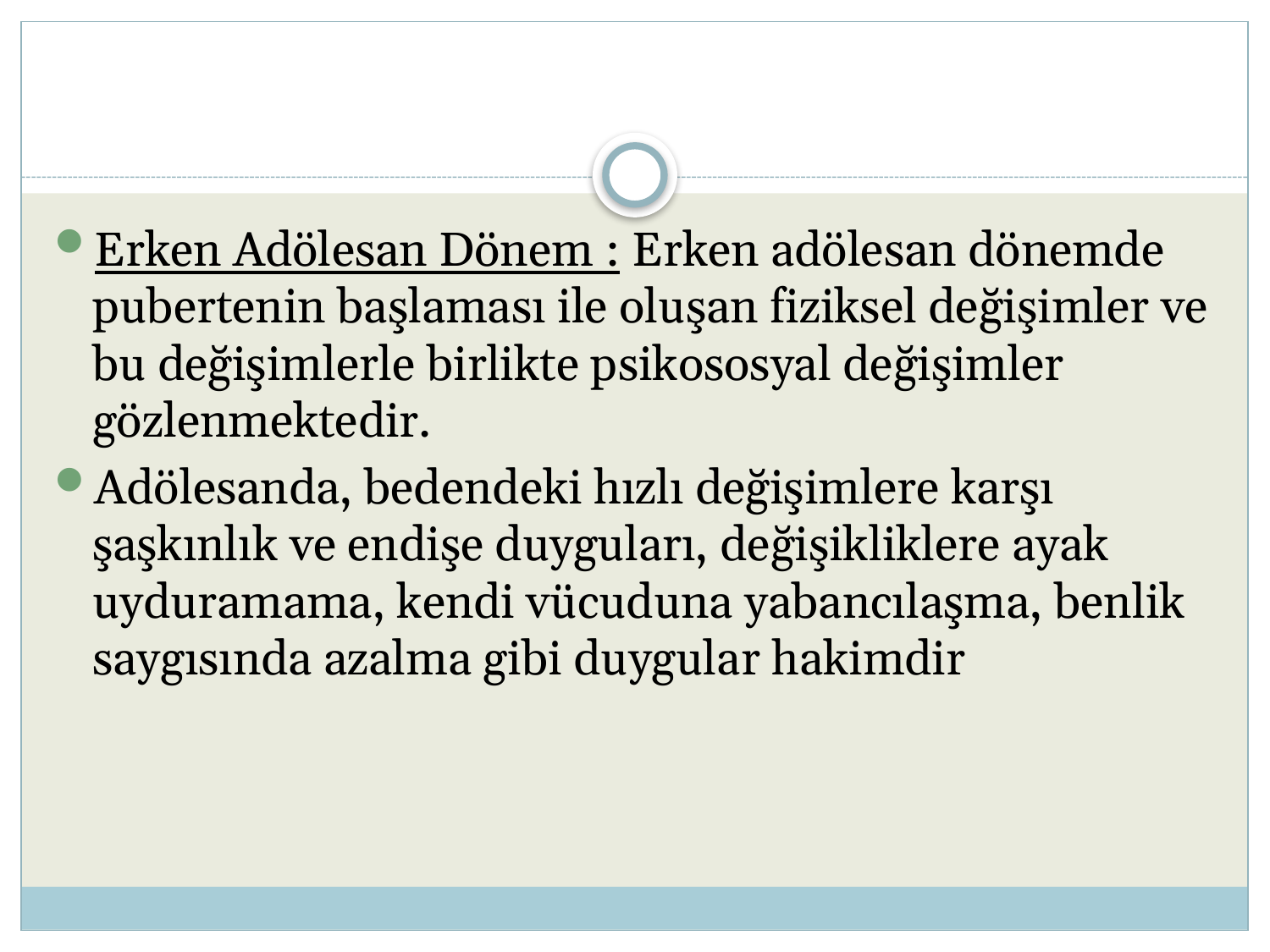

#
Erken Adölesan Dönem : Erken adölesan dönemde pubertenin başlaması ile oluşan fiziksel değişimler ve bu değişimlerle birlikte psikososyal değişimler gözlenmektedir.
Adölesanda, bedendeki hızlı değişimlere karşı şaşkınlık ve endişe duyguları, değişikliklere ayak uyduramama, kendi vücuduna yabancılaşma, benlik saygısında azalma gibi duygular hakimdir